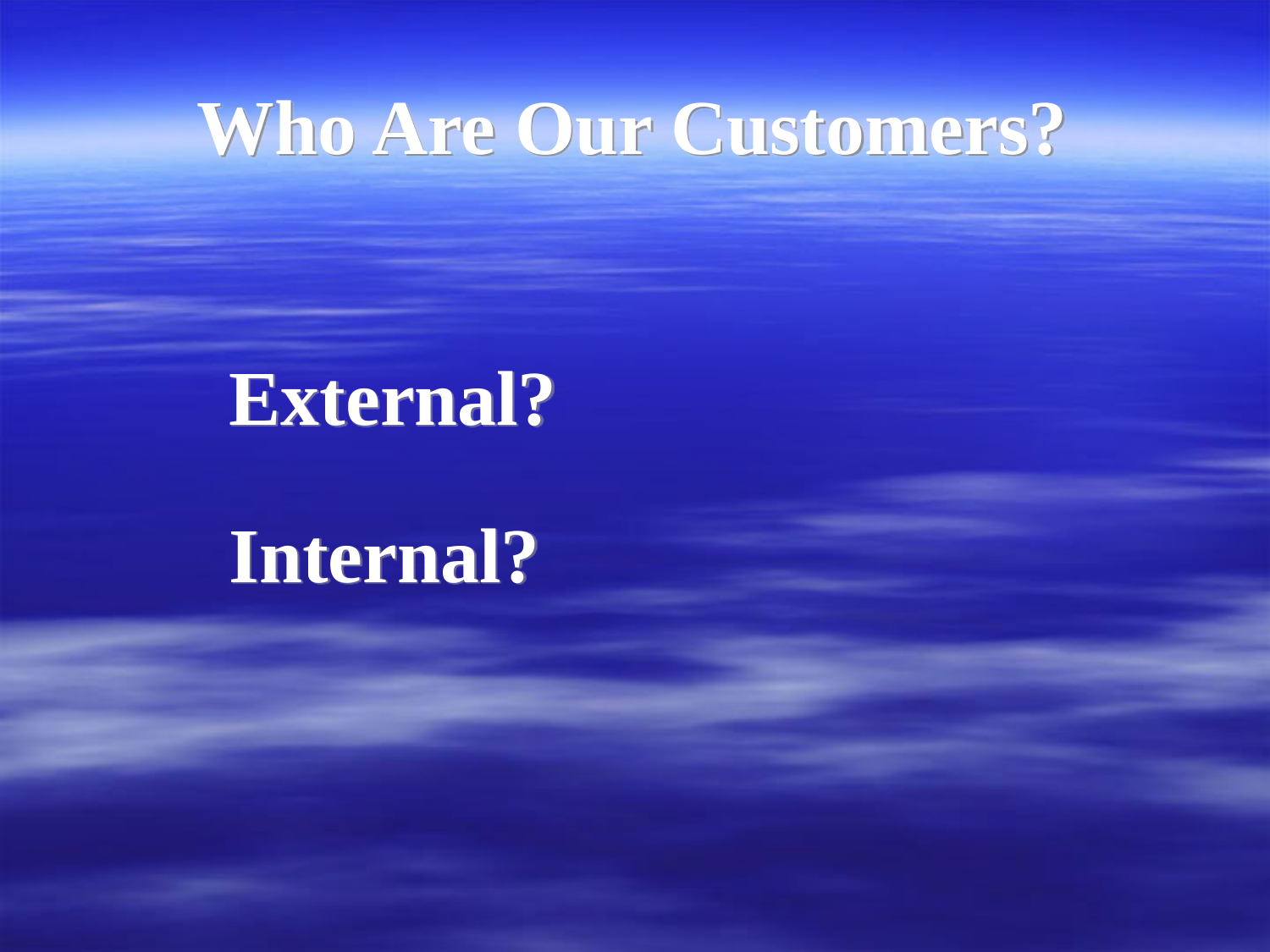

# Who Are Our Customers?

		External?

		Internal?